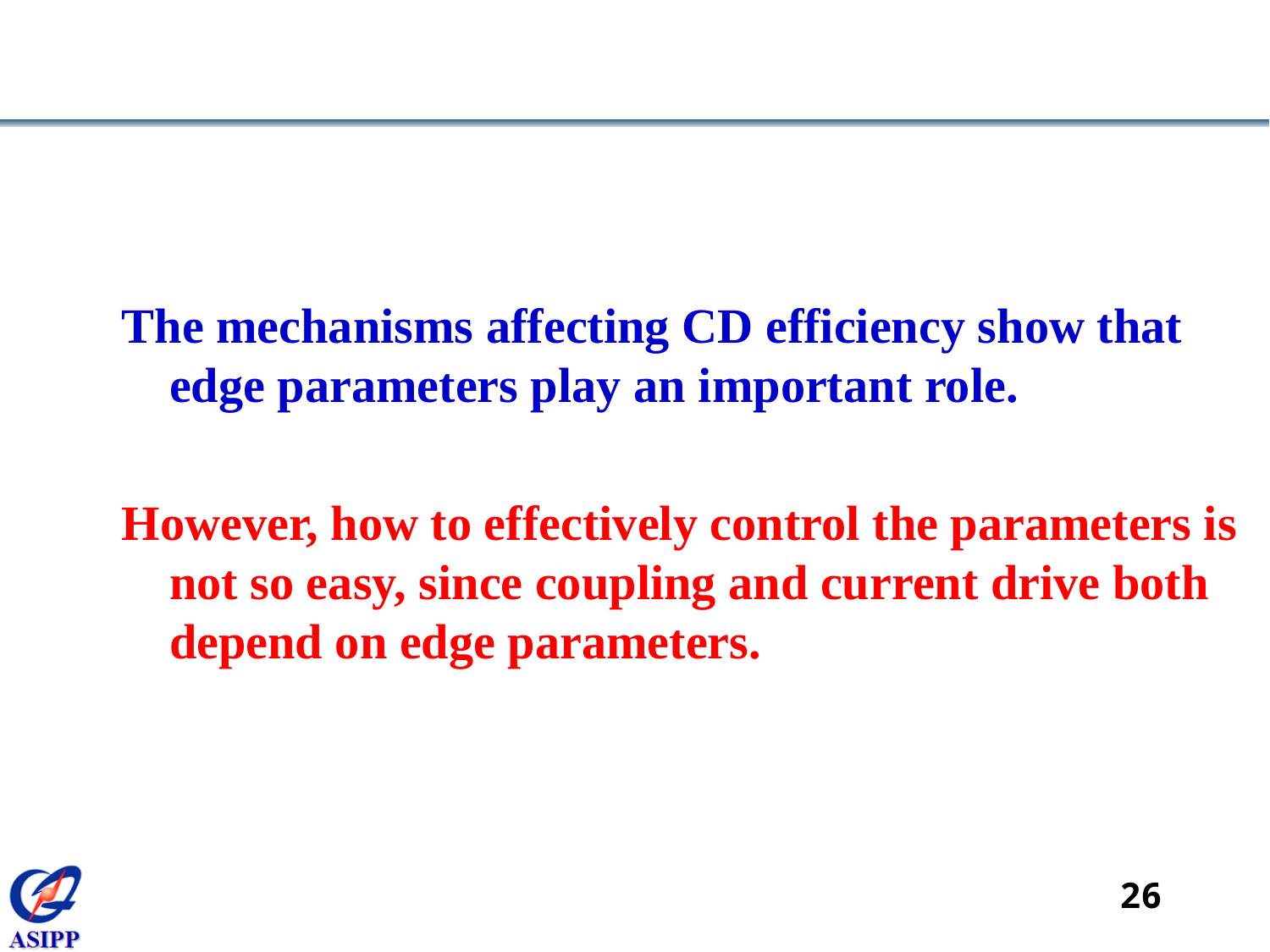

The mechanisms affecting CD efficiency show that edge parameters play an important role.

However, how to effectively control the parameters is not so easy, since coupling and current drive both depend on edge parameters.

26